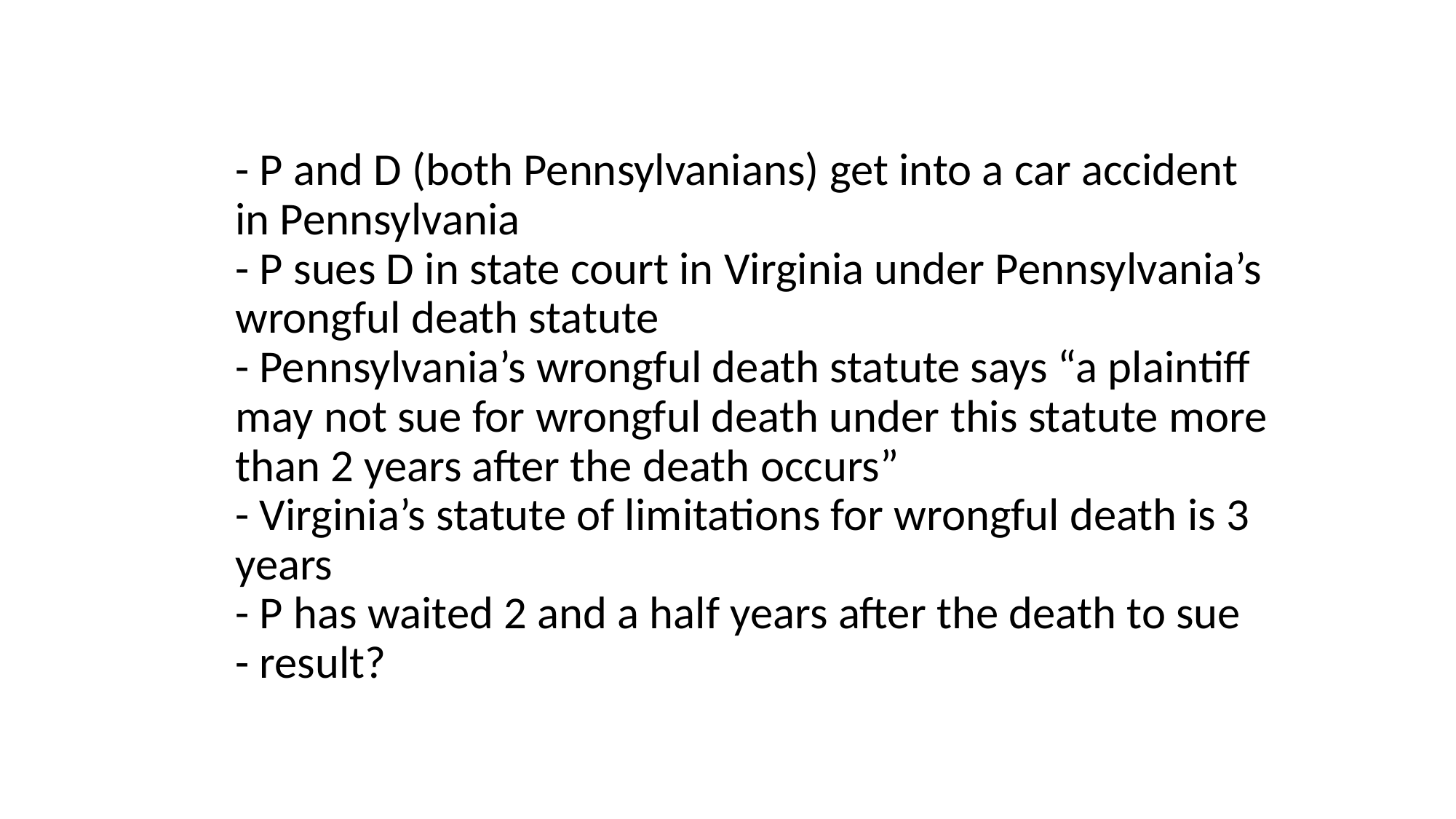

# - P and D (both Pennsylvanians) get into a car accident in Pennsylvania - P sues D in state court in Virginia under Pennsylvania’s wrongful death statute - Pennsylvania’s wrongful death statute says “a plaintiff may not sue for wrongful death under this statute more than 2 years after the death occurs” - Virginia’s statute of limitations for wrongful death is 3 years - P has waited 2 and a half years after the death to sue - result?